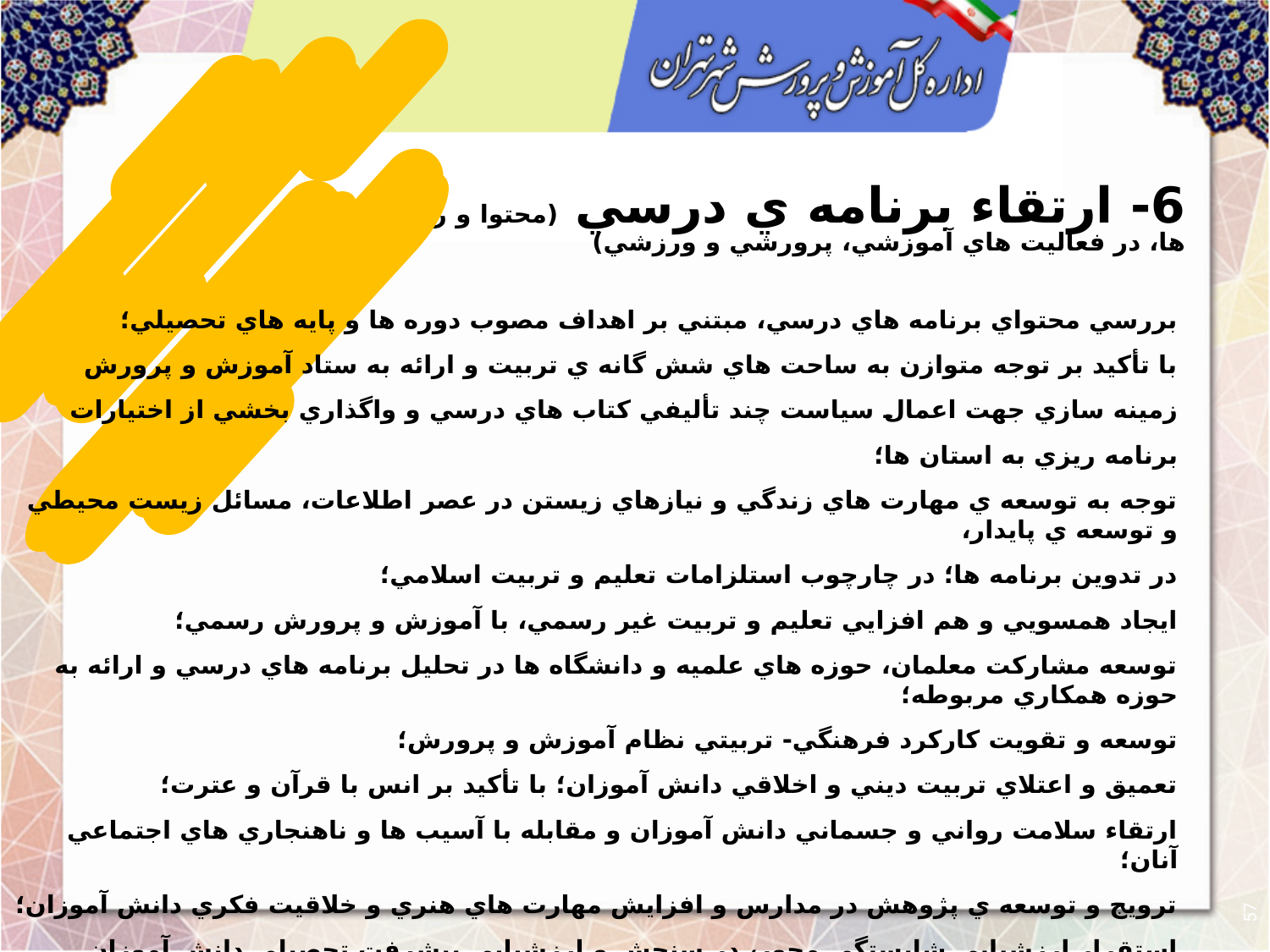

6- ارتقاء برنامه ي درسي (محتوا و روش ها، در فعاليت هاي آموزشي، پرورشي و ورزشي)

بررسي محتواي برنامه هاي درسي، مبتني بر اهداف مصوب دوره ها و پايه هاي تحصيلي؛
با تأكيد بر توجه متوازن به ساحت هاي شش گانه ي تربيت و ارائه به ستاد آموزش و پرورش
زمينه سازي جهت اعمال سياست چند تأليفي كتاب هاي درسي و واگذاري بخشي از اختيارات
برنامه ريزي به استان ها؛
توجه به توسعه ي مهارت هاي زندگي و نيازهاي زيستن در عصر اطلاعات، مسائل زيست محيطي و توسعه ي پايدار،
در تدوين برنامه ها؛ در چارچوب استلزامات تعليم و تربيت اسلامي؛
ايجاد همسويي و هم افزايي تعليم و تربيت غير رسمي، با آموزش و پرورش رسمي؛
توسعه مشاركت معلمان، حوزه هاي علميه و دانشگاه ها در تحليل برنامه هاي درسي و ارائه به حوزه همكاري مربوطه؛
توسعه و تقويت كاركرد فرهنگي- تربيتي نظام آموزش و پرورش؛
تعميق و اعتلاي تربيت ديني و اخلاقي دانش آموزان؛ با تأكيد بر انس با قرآن و عترت؛
ارتقاء سلامت رواني و جسماني دانش آموزان و مقابله با آسيب ها و ناهنجاري هاي اجتماعي آنان؛
ترويج و توسعه ي پژوهش در مدارس و افزايش مهارت هاي هنري و خلاقيت فكري دانش آموزان؛
استقرار ارزشيابي شايستگي محور، در سنجش و ارزشيابي پيشرفت تحصيلي دانش آموزان.

57